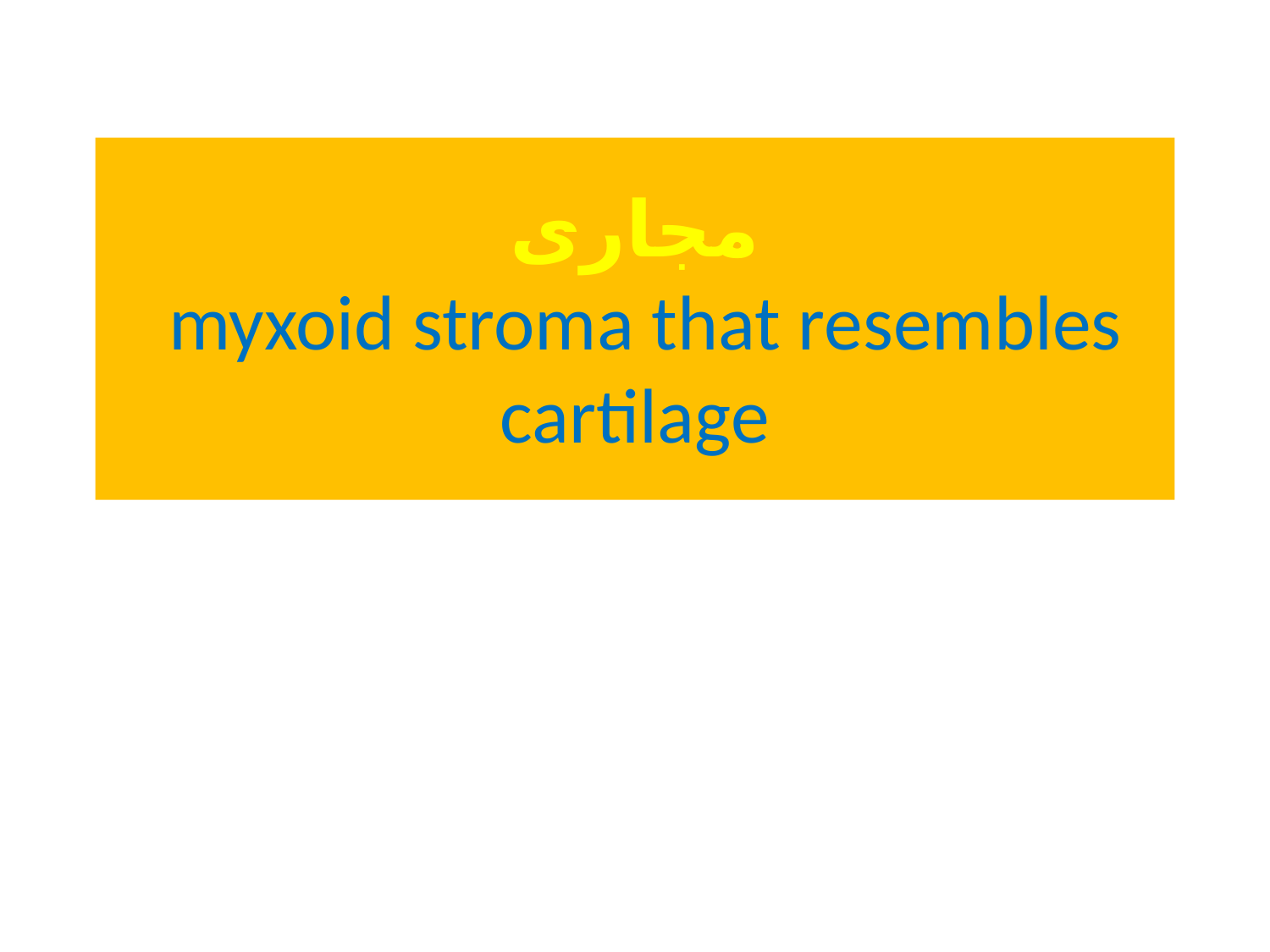

# مجاری myxoid stroma that resembles cartilage